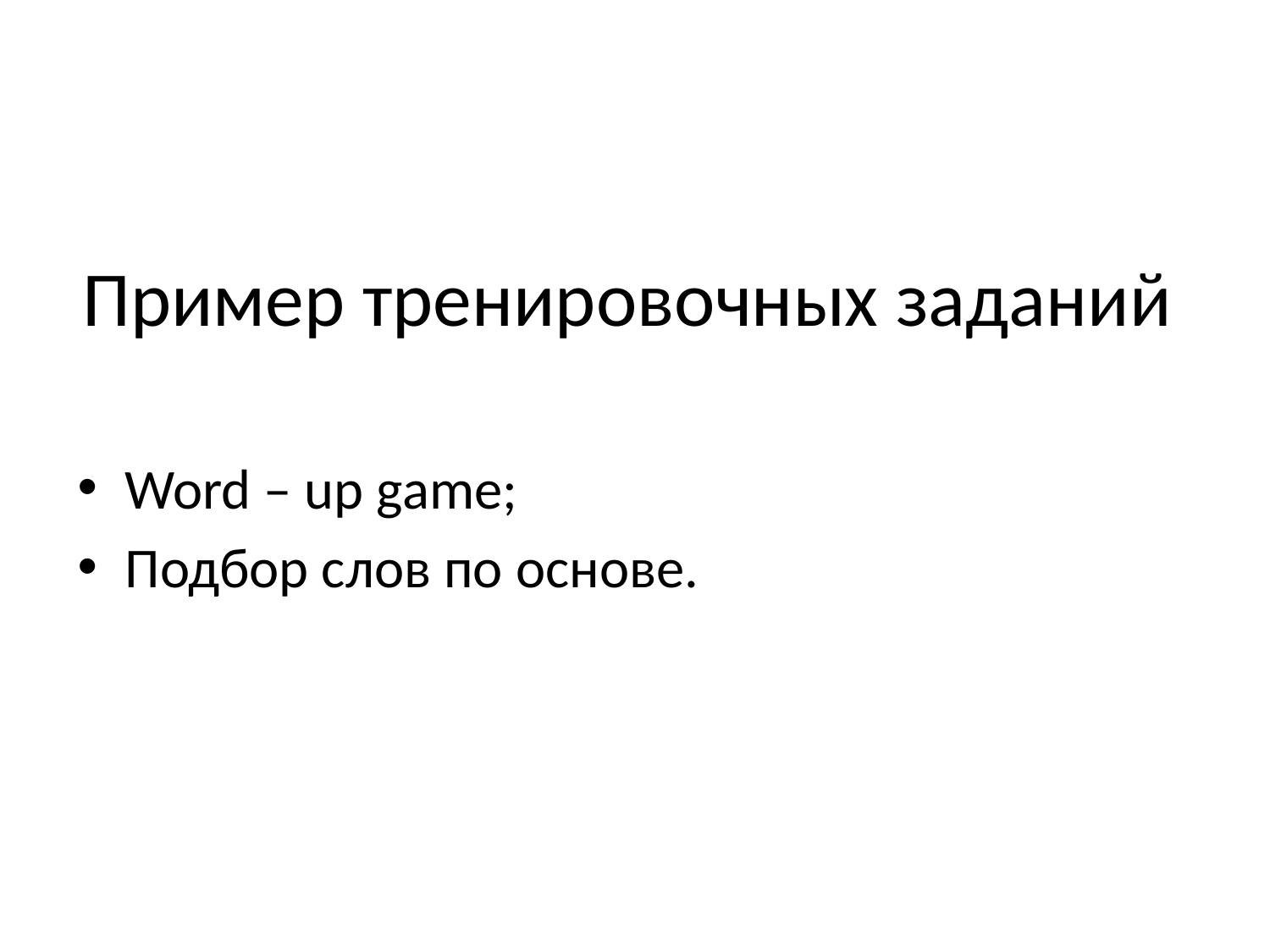

# Пример тренировочных заданий
Word – up game;
Подбор слов по основе.